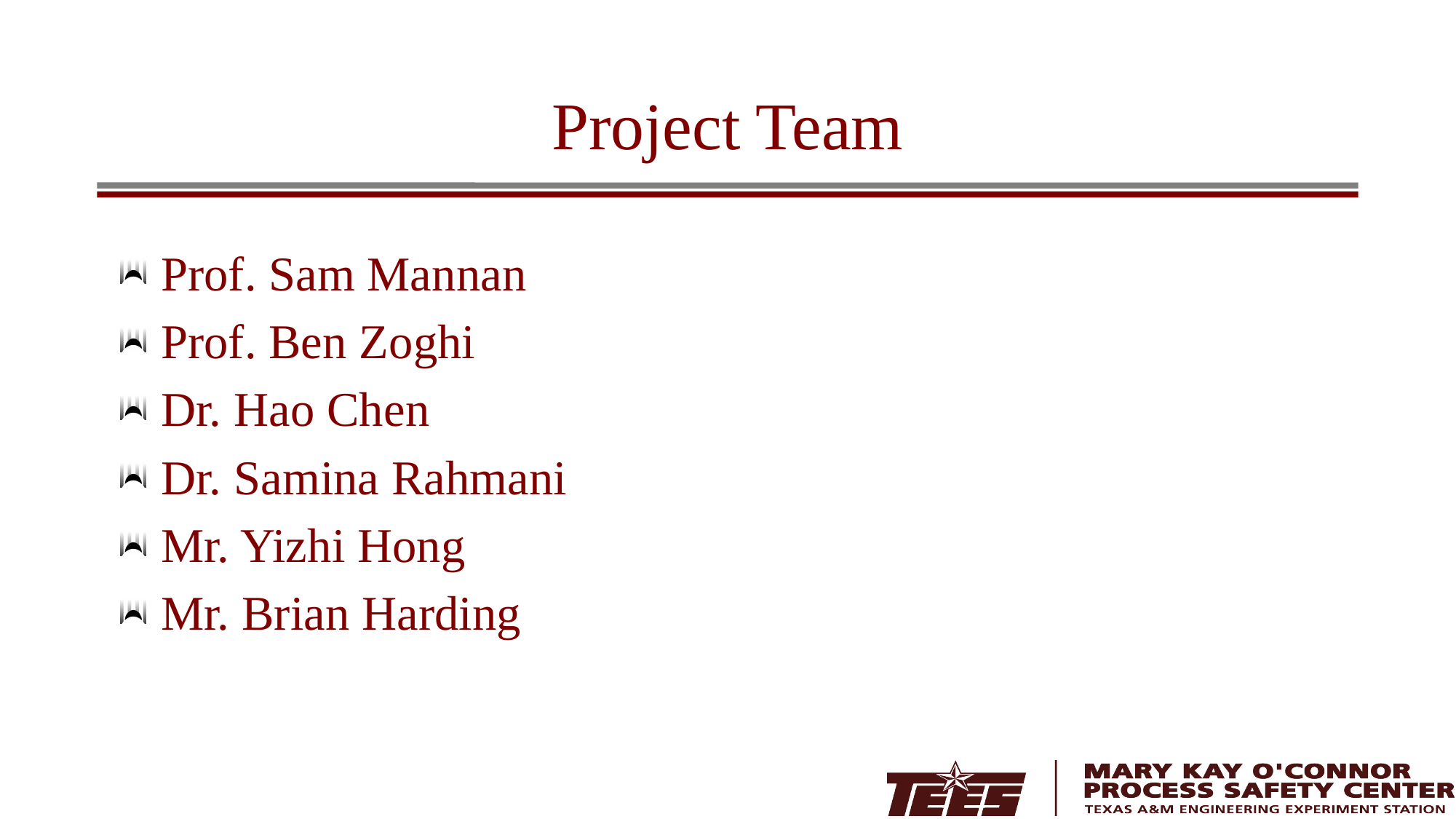

# Project Team
Prof. Sam Mannan
Prof. Ben Zoghi
Dr. Hao Chen
Dr. Samina Rahmani
Mr. Yizhi Hong
Mr. Brian Harding